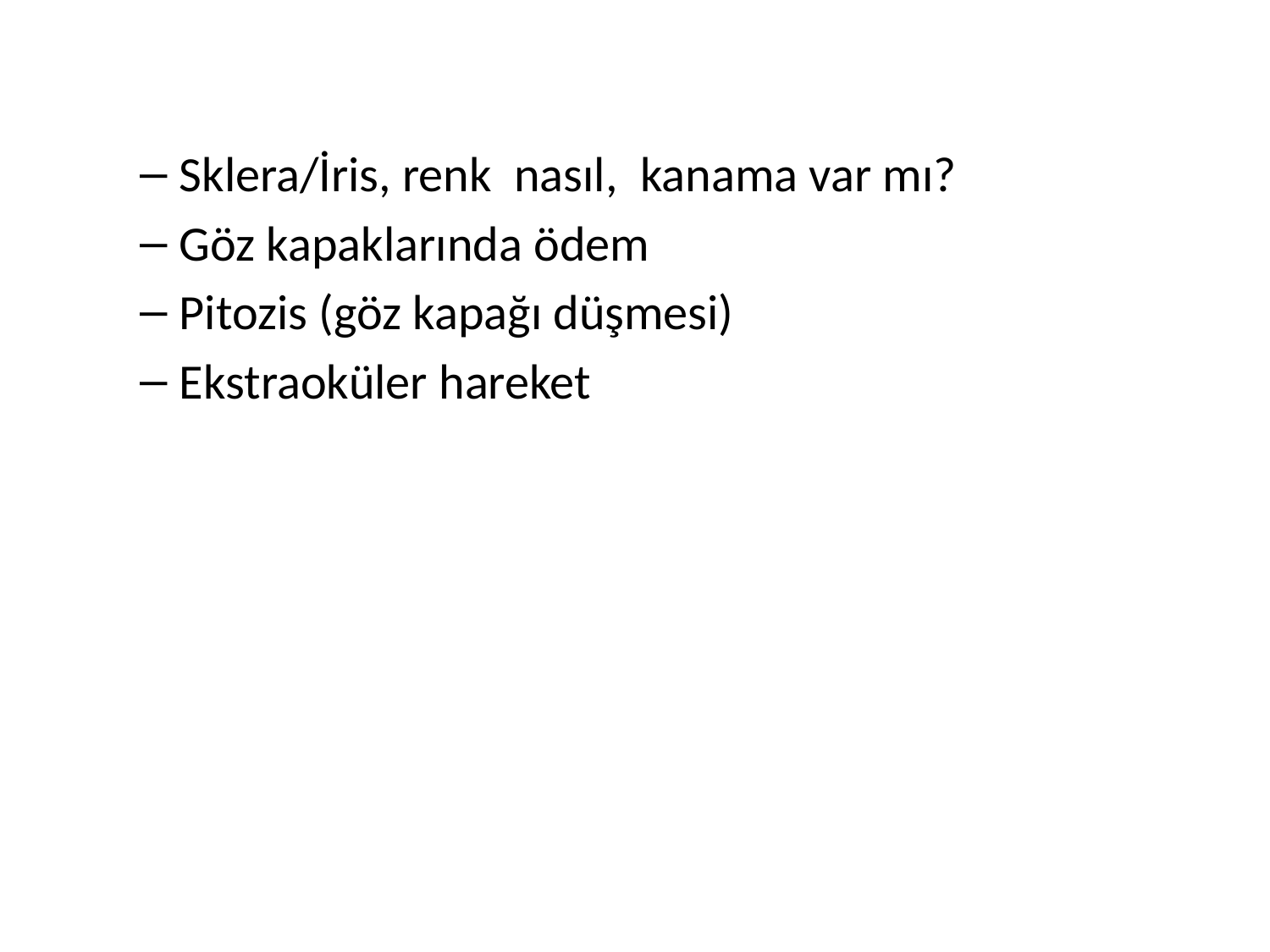

Sklera/İris, renk  nasıl,  kanama var mı?
Göz kapaklarında ödem
Pitozis (göz kapağı düşmesi)
Ekstraoküler hareket